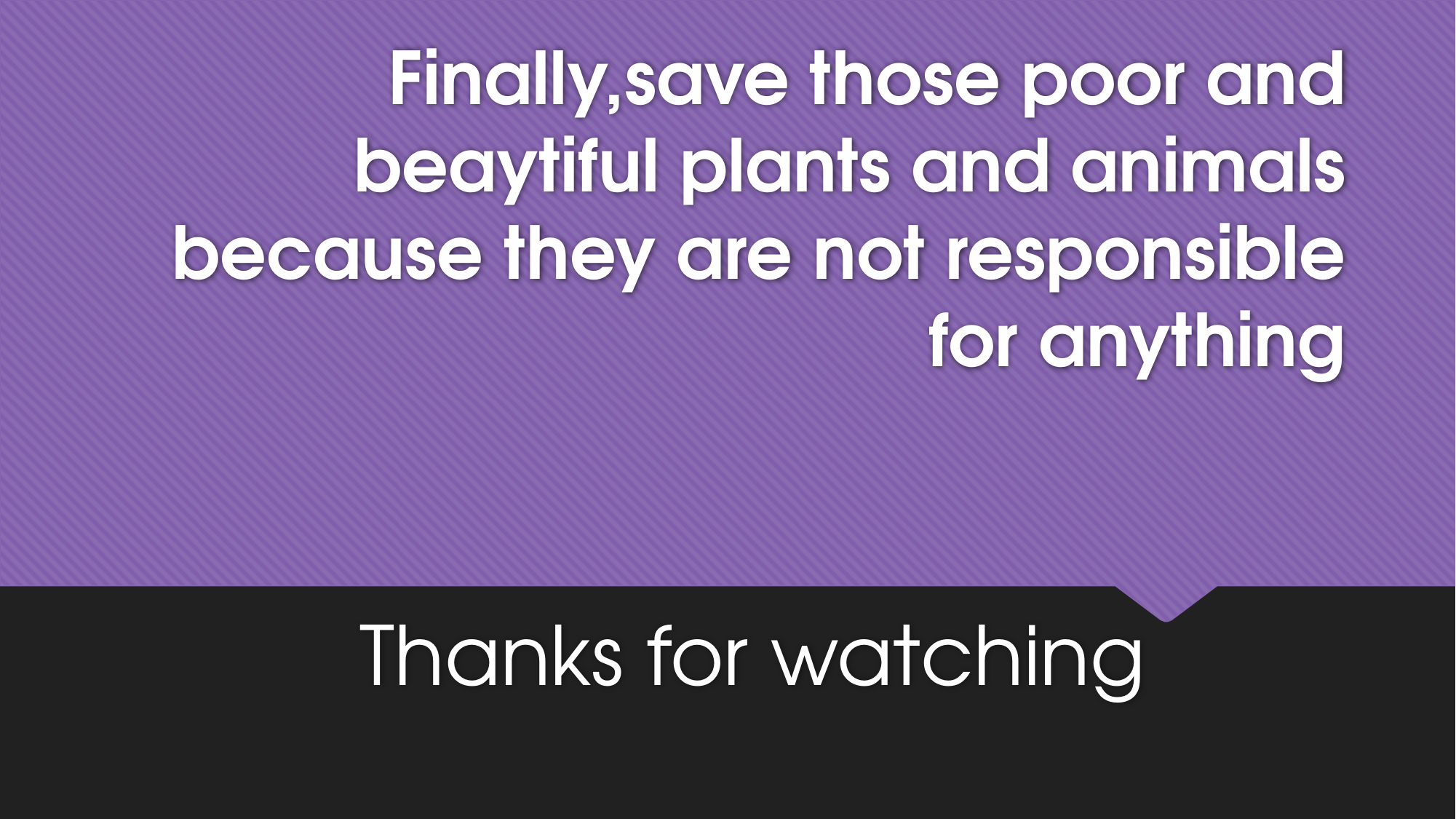

# Finally,save those poor and beaytiful plants and animals because they are not responsible for anything
Thanks for watching